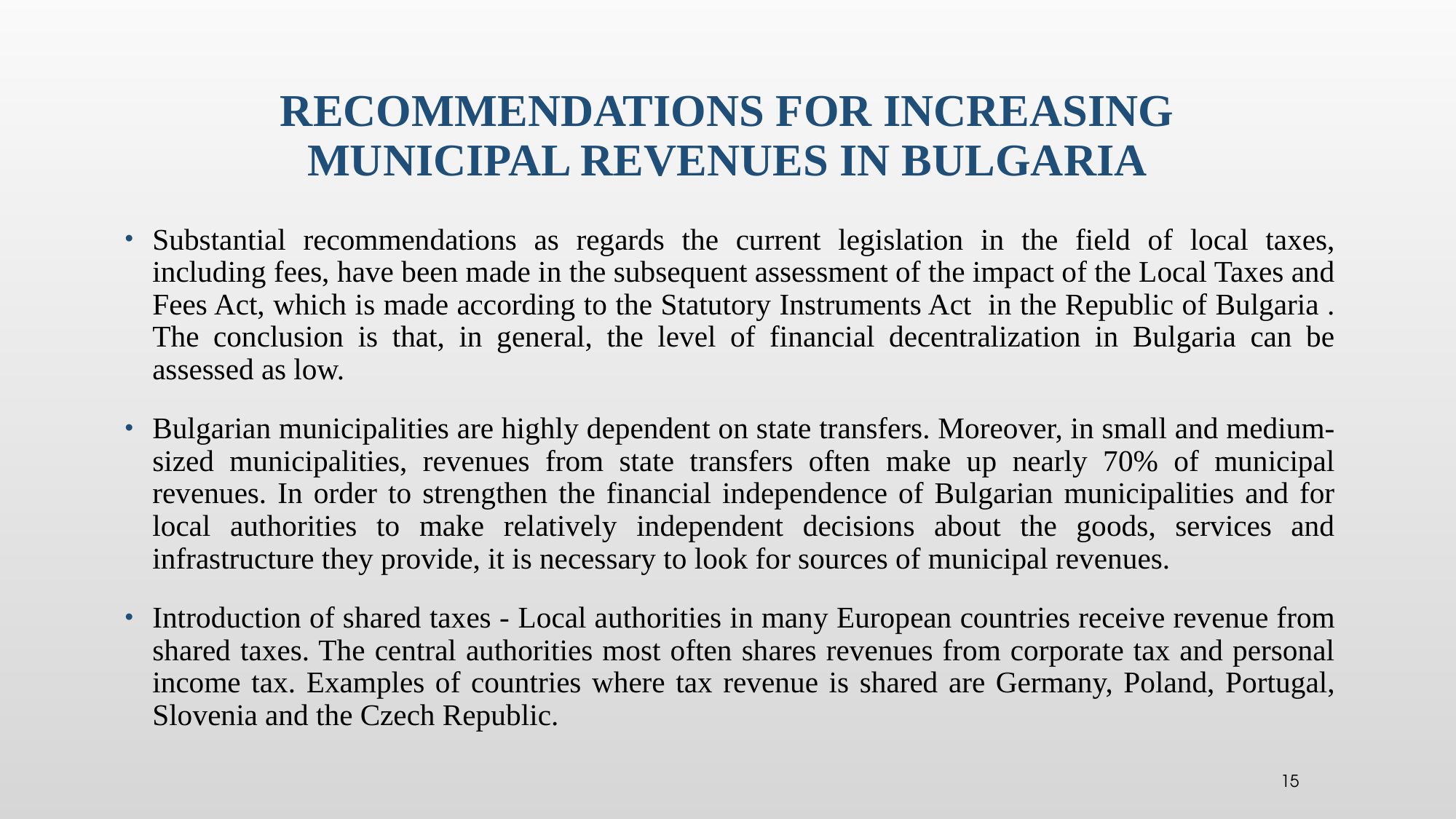

# Recommendations for increasing municipal revenues in Bulgaria
Substantial recommendations as regards the current legislation in the field of local taxes, including fees, have been made in the subsequent assessment of the impact of the Local Taxes and Fees Act, which is made according to the Statutory Instruments Act  in the Republic of Bulgaria . The conclusion is that, in general, the level of financial decentralization in Bulgaria can be assessed as low.
Bulgarian municipalities are highly dependent on state transfers. Moreover, in small and medium-sized municipalities, revenues from state transfers often make up nearly 70% of municipal revenues. In order to strengthen the financial independence of Bulgarian municipalities and for local authorities to make relatively independent decisions about the goods, services and infrastructure they provide, it is necessary to look for sources of municipal revenues.
Introduction of shared taxes - Local authorities in many European countries receive revenue from shared taxes. The central authorities most often shares revenues from corporate tax and personal income tax. Examples of countries where tax revenue is shared are Germany, Poland, Portugal, Slovenia and the Czech Republic.

15